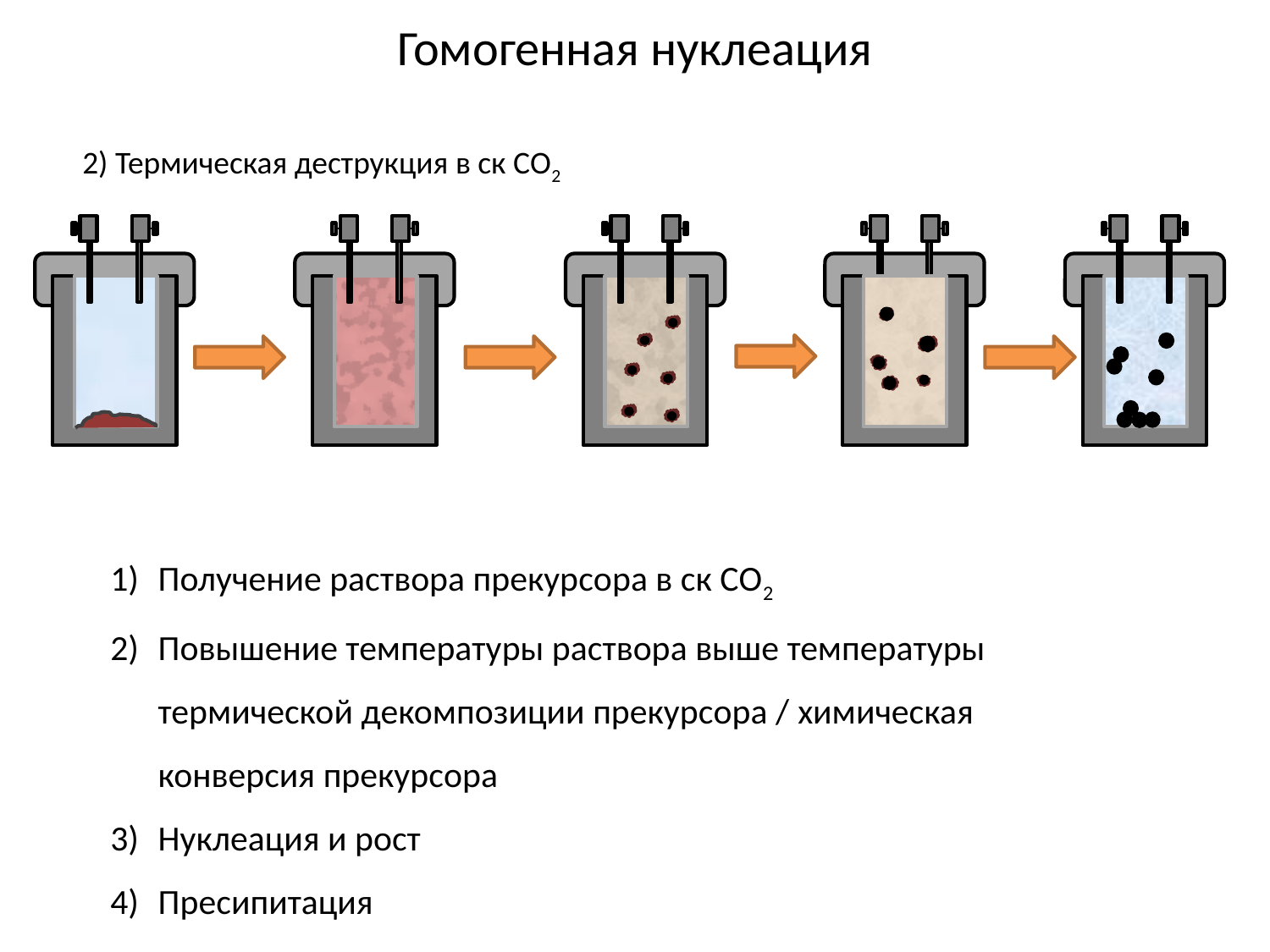

# Гомогенная нуклеация
2) Термическая деструкция в ск СО2

Получение раствора прекурсора в ск СО2
Повышение температуры раствора выше температуры термической декомпозиции прекурсора / химическая конверсия прекурсора
Нуклеация и рост
Пресипитация